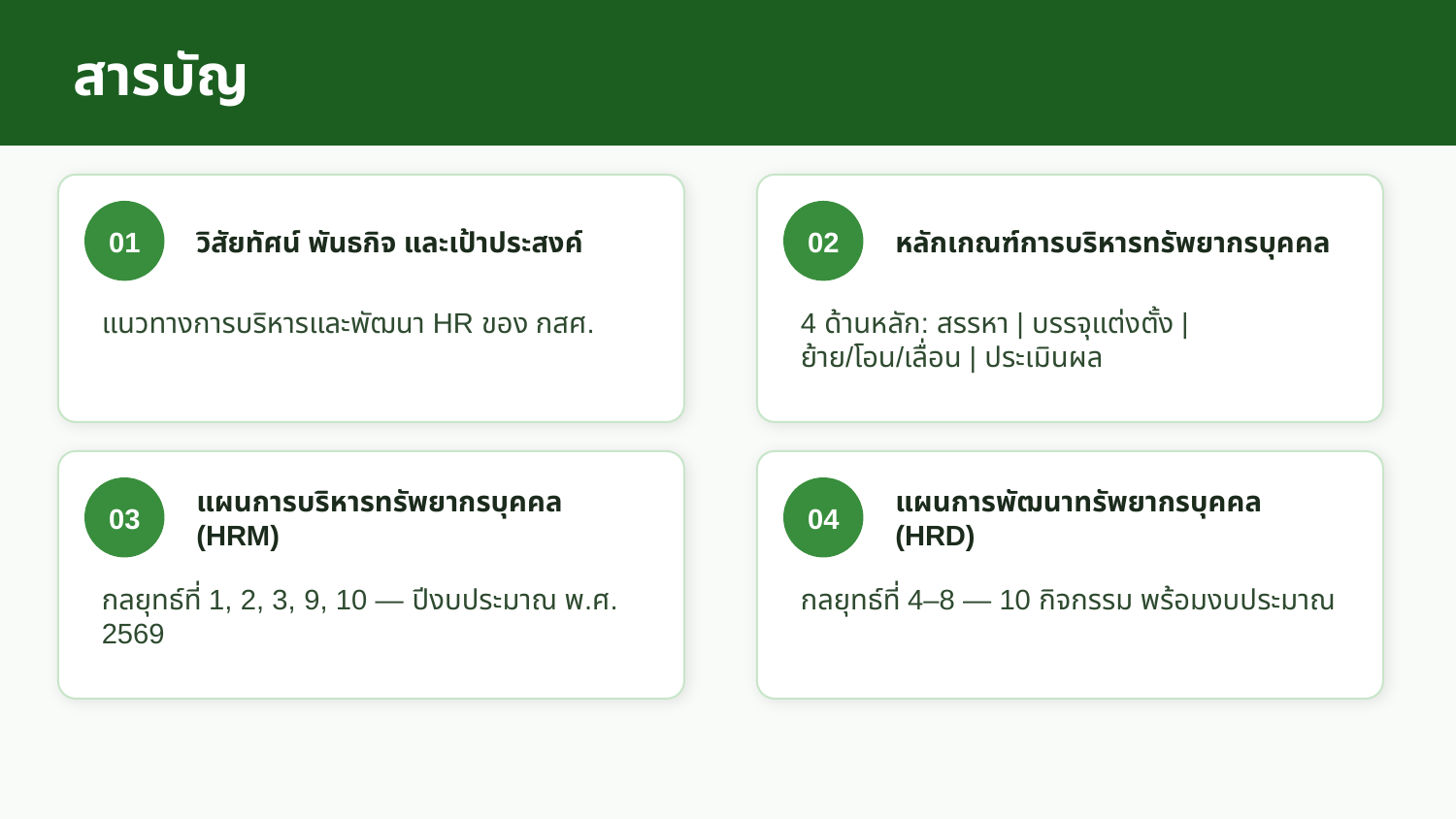

สารบัญ

01
วิสัยทัศน์ พันธกิจ และเป้าประสงค์

02
หลักเกณฑ์การบริหารทรัพยากรบุคคล
แนวทางการบริหารและพัฒนา HR ของ กสศ.
4 ด้านหลัก: สรรหา | บรรจุแต่งตั้ง | ย้าย/โอน/เลื่อน | ประเมินผล

03
แผนการบริหารทรัพยากรบุคคล (HRM)

04
แผนการพัฒนาทรัพยากรบุคคล (HRD)
กลยุทธ์ที่ 1, 2, 3, 9, 10 — ปีงบประมาณ พ.ศ. 2569
กลยุทธ์ที่ 4–8 — 10 กิจกรรม พร้อมงบประมาณ